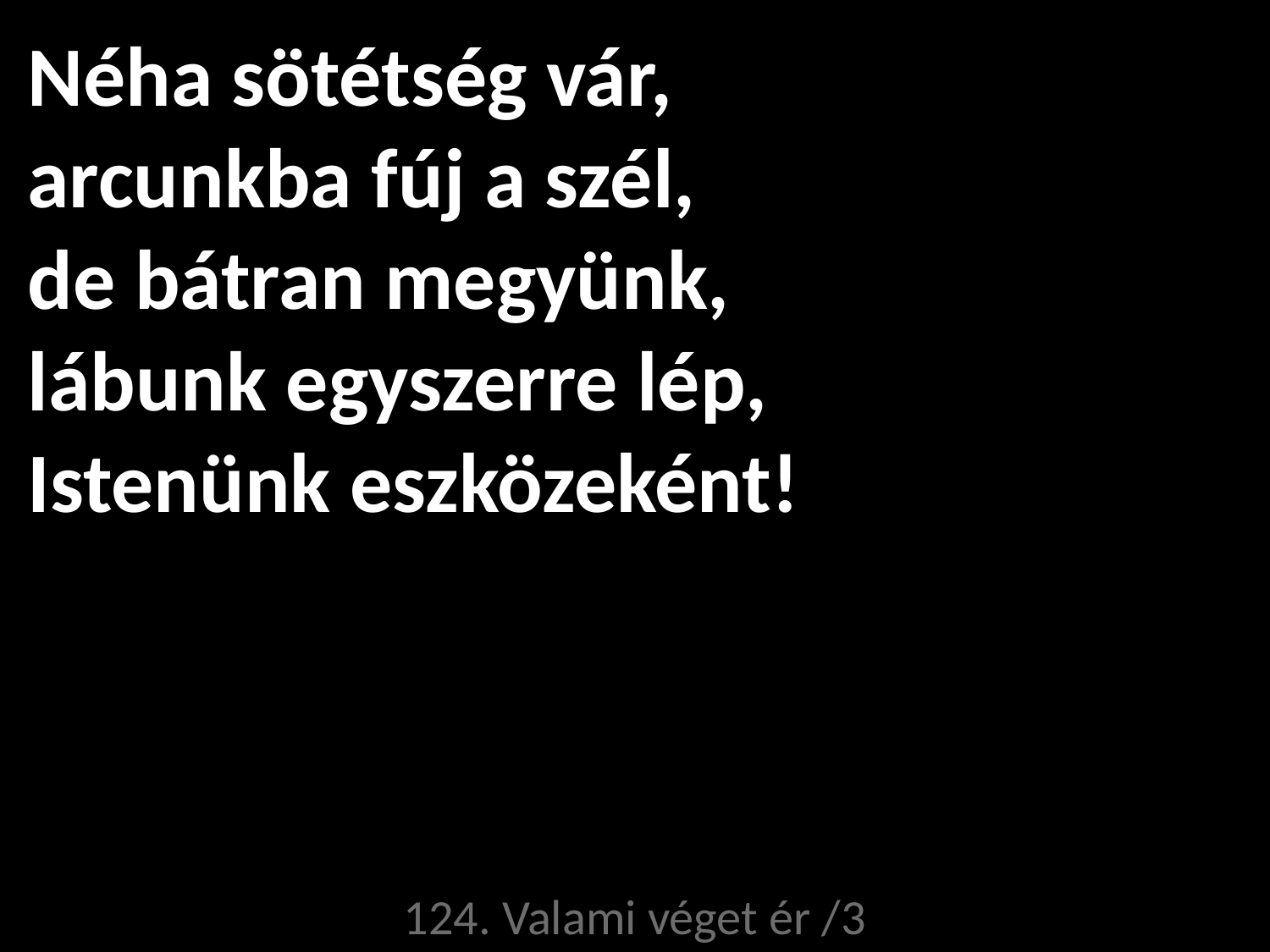

# Néha sötétség vár, arcunkba fúj a szél, de bátran megyünk, lábunk egyszerre lép, Istenünk eszközeként!
124. Valami véget ér /3